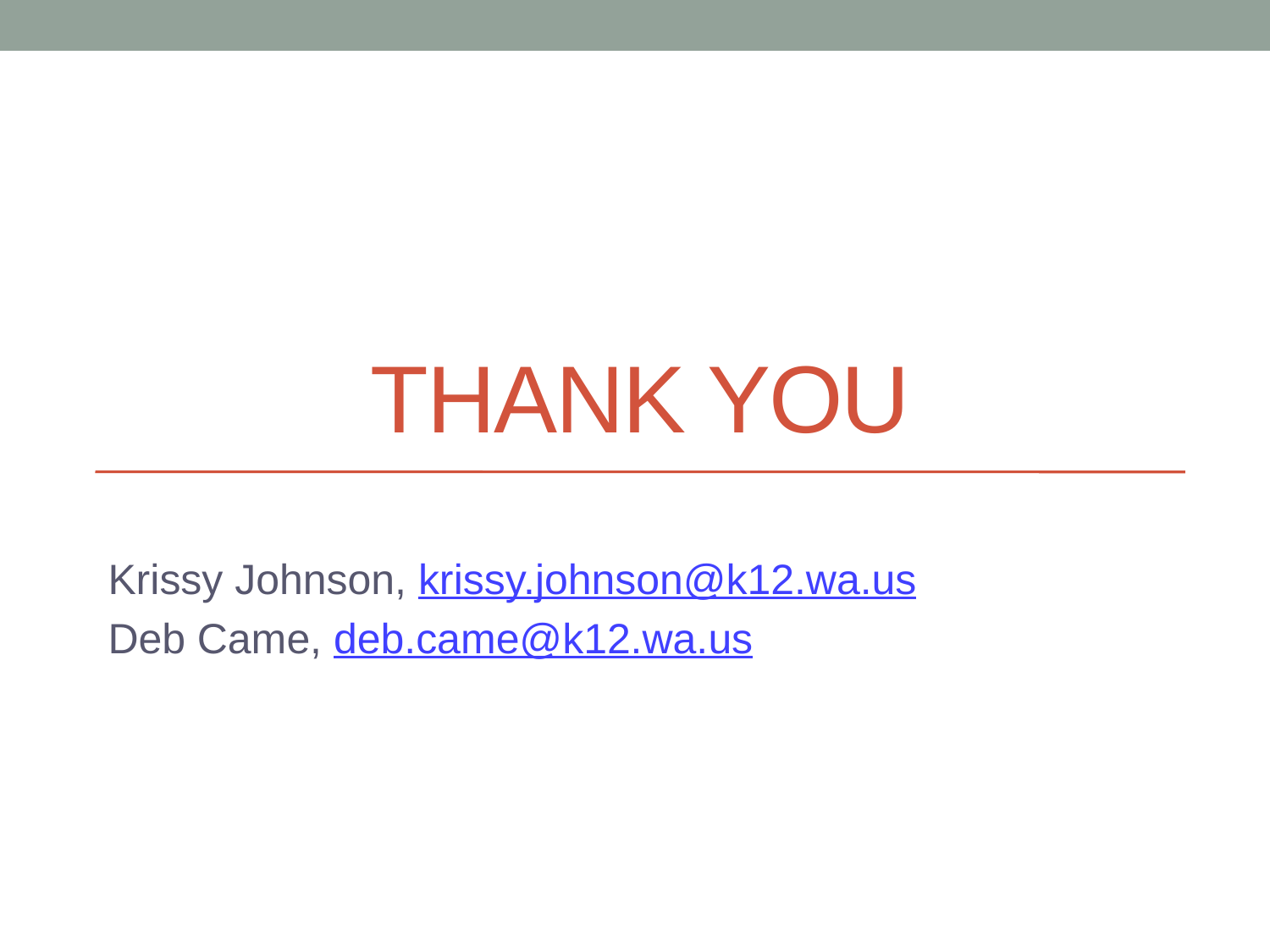

# Thank You

Krissy Johnson, krissy.johnson@k12.wa.us
Deb Came, deb.came@k12.wa.us